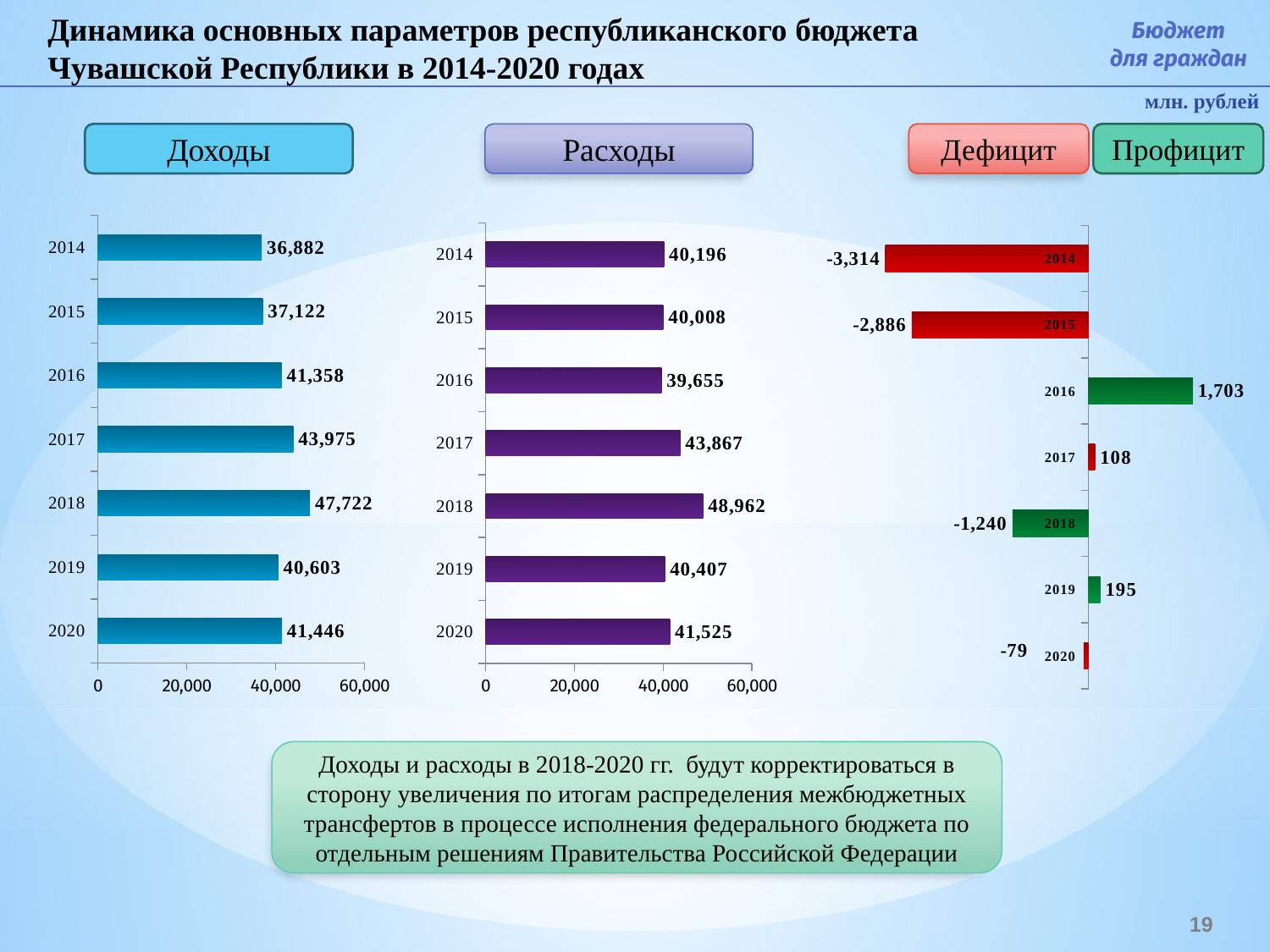

Динамика основных параметров республиканского бюджета Чувашской Республики в 2014-2020 годах
Бюджет
для граждан
млн. рублей
Доходы
Расходы
Дефицит
Профицит

### Chart

| Category |  |
|---|---|
| 2020 | 41446.34 |
| 2019 | 40602.71 |
| 2018 | 47721.86 |
| 2017 | 43974.8 |
| 2016 | 41357.9 |
| 2015 | 37122.2 |
| 2014 | 36882.4 |

### Chart

| Category |  |
|---|---|
| 2020 | 41525.0 |
| 2019 | 40407.193 |
| 2018 | 48962.175 |
| 2017 | 43867.19 |
| 2016 | 39655.0 |
| 2015 | 40008.3 |
| 2014 | 40196.1 |

### Chart

| Category |  |
|---|---|
| 2020 | -79.2 |
| 2019 | 195.0 |
| 2018 | -1240.3 |
| 2017 | 107.6 |
| 2016 | 1703.0 |
| 2015 | -2886.1 |
| 2014 | -3313.7 |
Доходы и расходы в 2018-2020 гг.  будут корректироваться в сторону увеличения по итогам распределения межбюджетных трансфертов в процессе исполнения федерального бюджета по отдельным решениям Правительства Российской Федерации
19